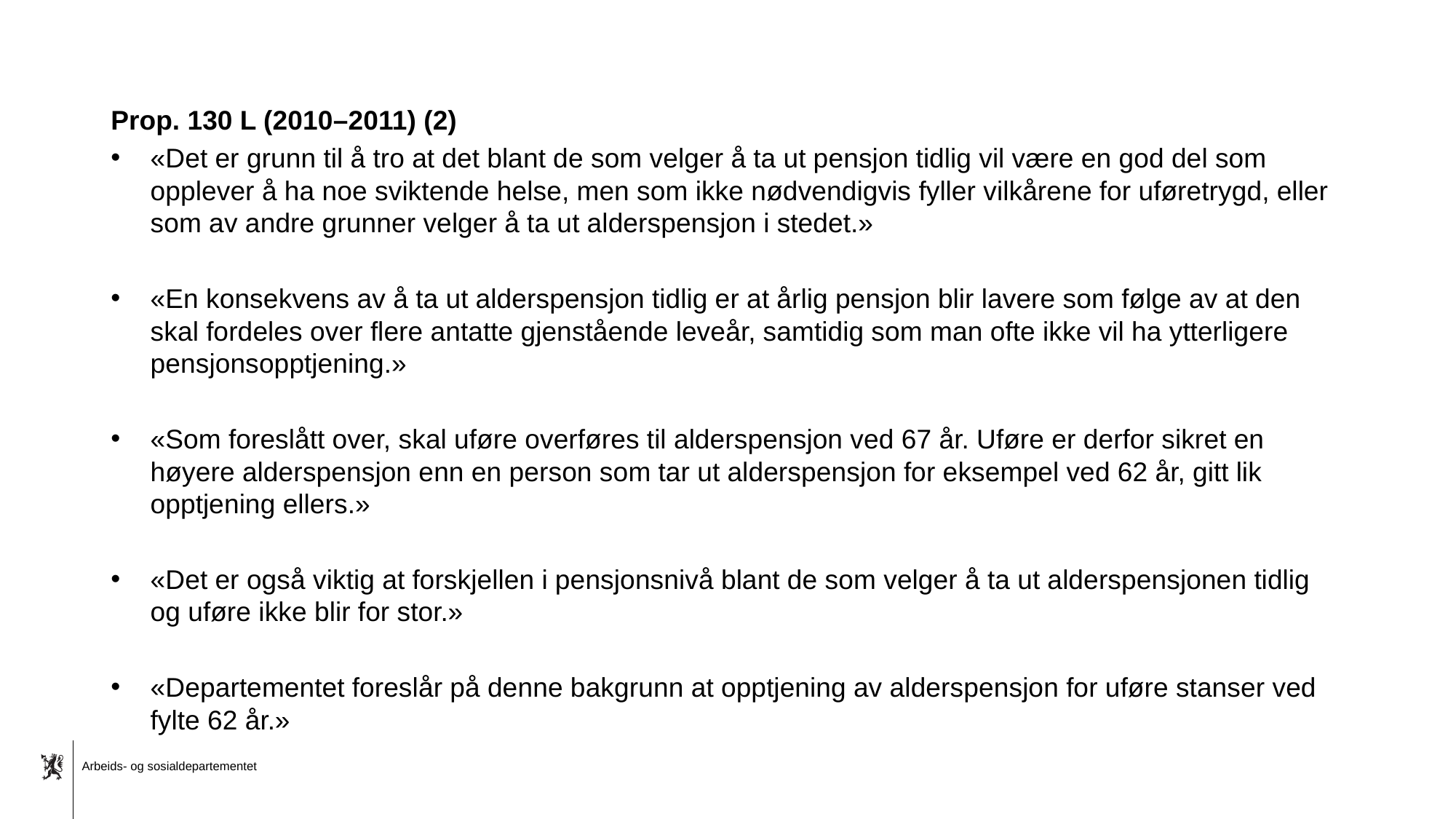

Prop. 130 L (2010­–2011) (2)
«Det er grunn til å tro at det blant de som velger å ta ut pensjon tidlig vil være en god del som opplever å ha noe sviktende helse, men som ikke nødvendigvis fyller vilkårene for uføretrygd, eller som av andre grunner velger å ta ut alderspensjon i stedet.»

«En konsekvens av å ta ut alderspensjon tidlig er at årlig pensjon blir lavere som følge av at den skal fordeles over flere antatte gjenstående leveår, samtidig som man ofte ikke vil ha ytterligere pensjonsopptjening.»

«Som foreslått over, skal uføre overføres til alderspensjon ved 67 år. Uføre er derfor sikret en høyere alderspensjon enn en person som tar ut alderspensjon for eksempel ved 62 år, gitt lik opptjening ellers.»

«Det er også viktig at forskjellen i pensjonsnivå blant de som velger å ta ut alderspensjonen tidlig og uføre ikke blir for stor.»

«Departementet foreslår på denne bakgrunn at opptjening av alderspensjon for uføre stanser ved fylte 62 år.»